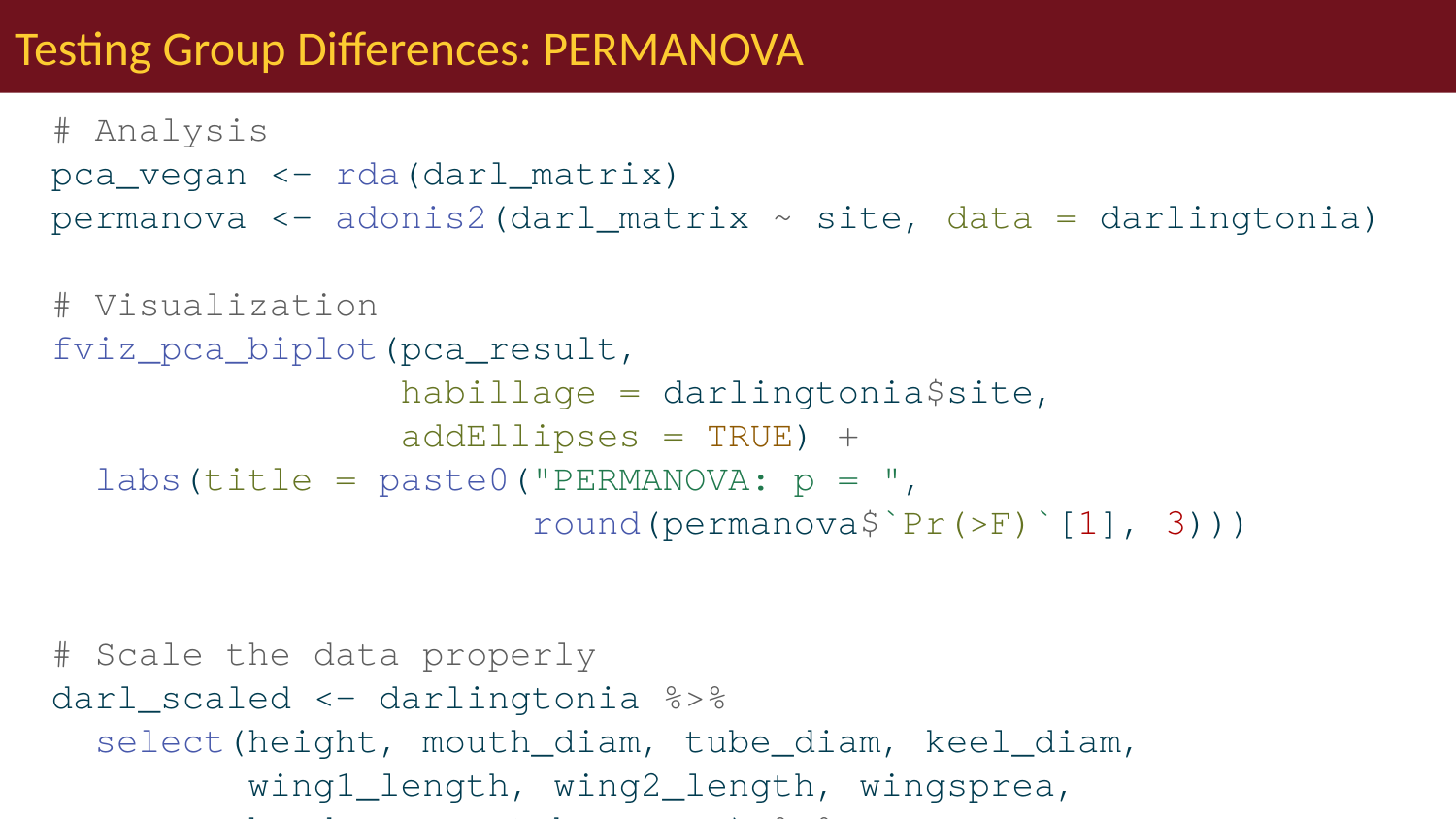

# Testing Group Differences: PERMANOVA
# Analysis pca_vegan <- rda(darl_matrix) permanova <- adonis2(darl_matrix ~ site, data = darlingtonia) # Visualization fviz_pca_biplot(pca_result, habillage = darlingtonia$site, addEllipses = TRUE) + labs(title = paste0("PERMANOVA: p = ", round(permanova$`Pr(>F)`[1], 3)))

# Scale the data properly
darl_scaled <- darlingtonia %>%
  select(height, mouth_diam, tube_diam, keel_diam,
         wing1_length, wing2_length, wingsprea,
         hoodmass_g, tubemass_g) %>%
  scale() %>%
  as.data.frame()  # Convert back to data frame
# PERMANOVA
permanova_scaled <- adonis2(darl_scaled ~ site,
                           data = darlingtonia,
                           method = "euclidean",
                           permutations = 999)
permanova_scaled
## Permutation test for adonis under reduced model
## Permutation: free
## Number of permutations: 999
##
## adonis2(formula = darl_scaled ~ site, data = darlingtonia, permutations = 999, method = "euclidean")
##          Df SumOfSqs      R2      F Pr(>F)
## Model     3   189.72 0.24512 8.9836  0.001 ***
## Residual 83   584.28 0.75488
## Total    86   774.00 1.00000
## ---
## Signif. codes:  0 '***' 0.001 '**' 0.01 '*' 0.05 '.' 0.1 ' ' 1